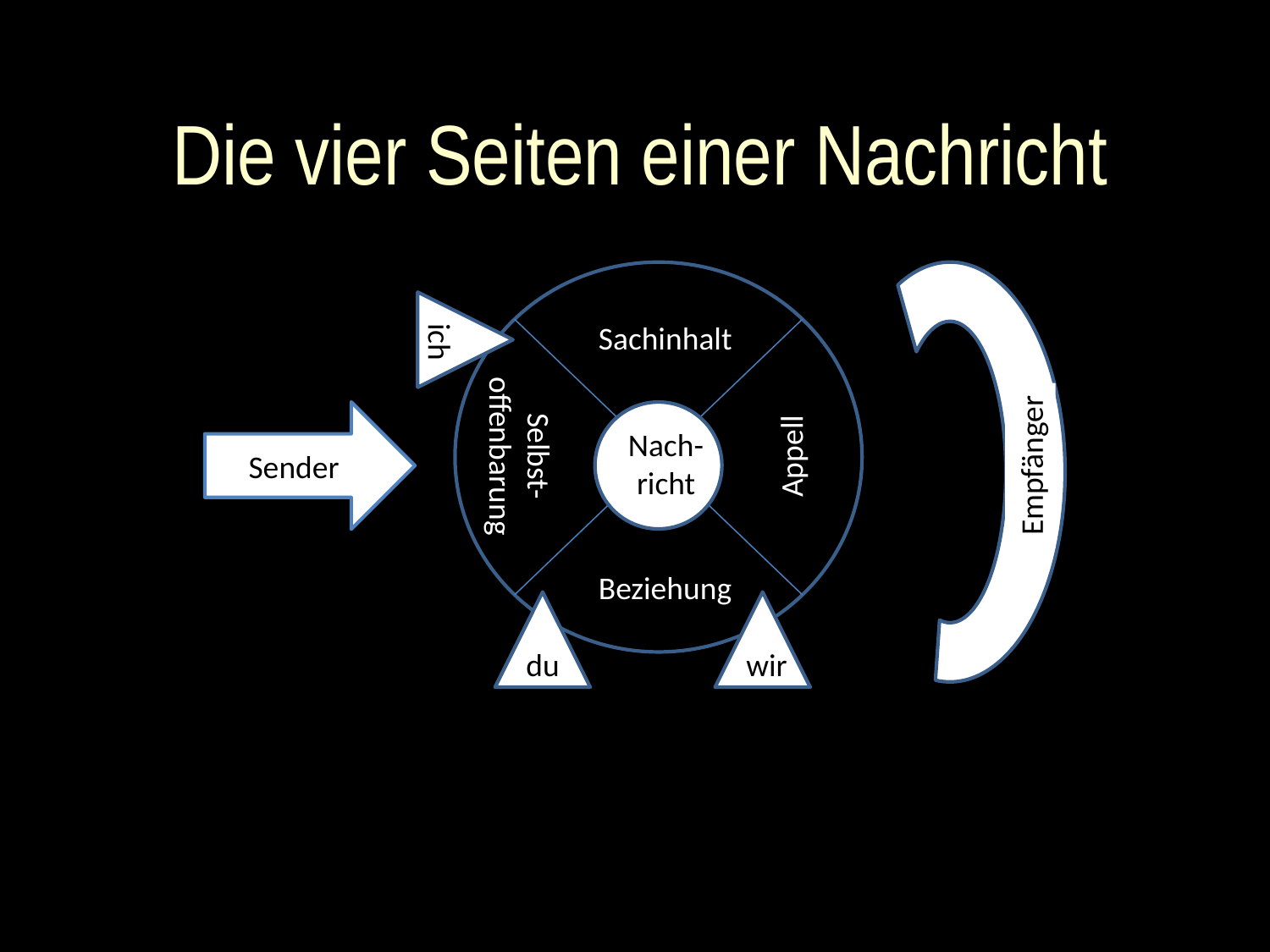

# Die vier Seiten einer Nachricht

Sachinhalt
Selbst-
offenbarung
Appell
Beziehung

Nach-
richt

ich

du

wir

Empfänger
Sender